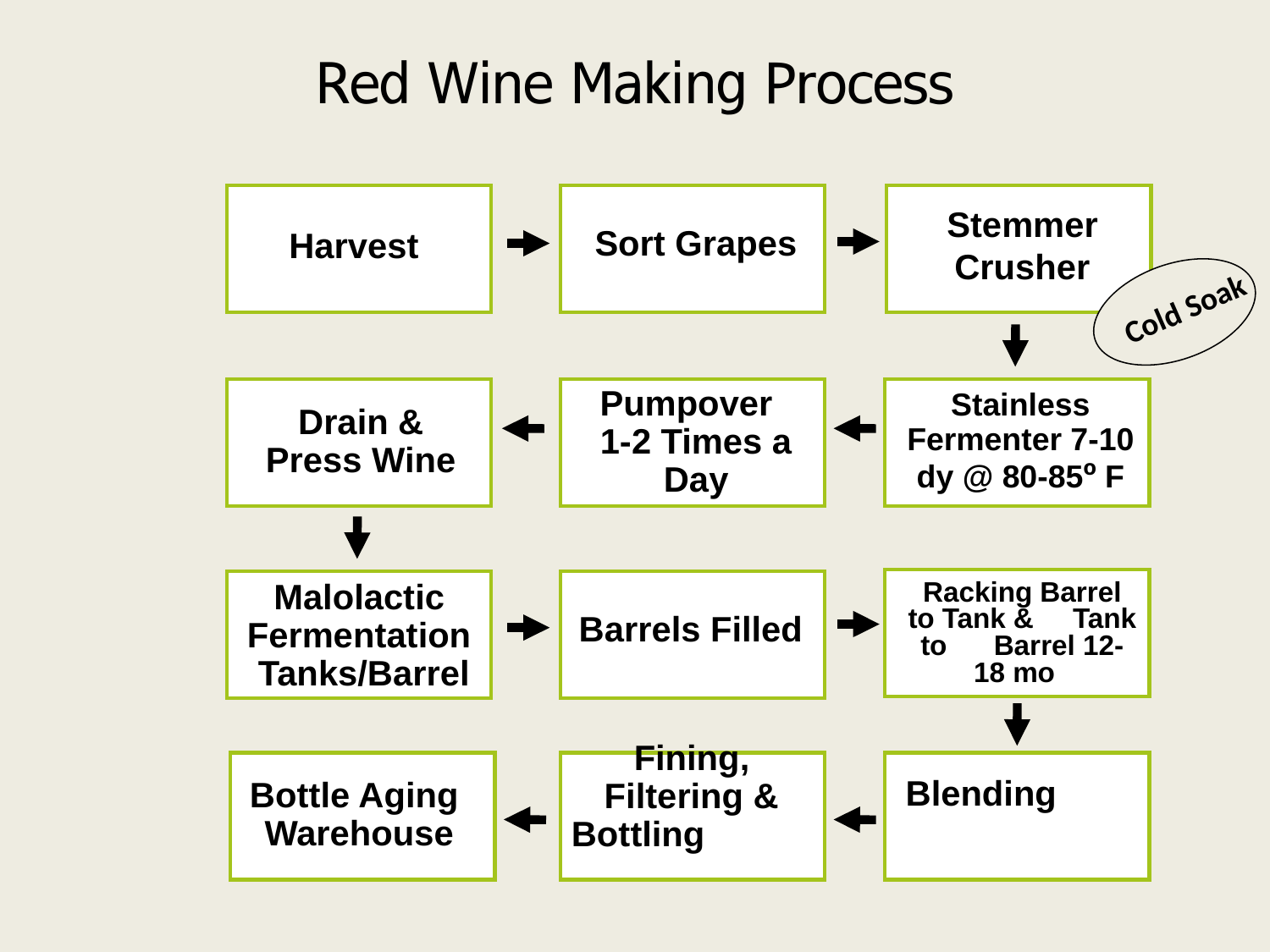

Red Wine Making Process

Stemmer Crusher
Harvest
Sort Grapes

Cold Soak

Pumpover   1-2 Times a Day

Stainless Fermenter 7-10 dy @ 80-85º F
Drain & Press Wine

Malolactic Fermentation  Tanks/Barrel
Racking Barrel to Tank &     Tank to      Barrel 12-18 mo
Barrels Filled

Fining, Filtering & Bottling

Bottle Aging  Warehouse
Blending